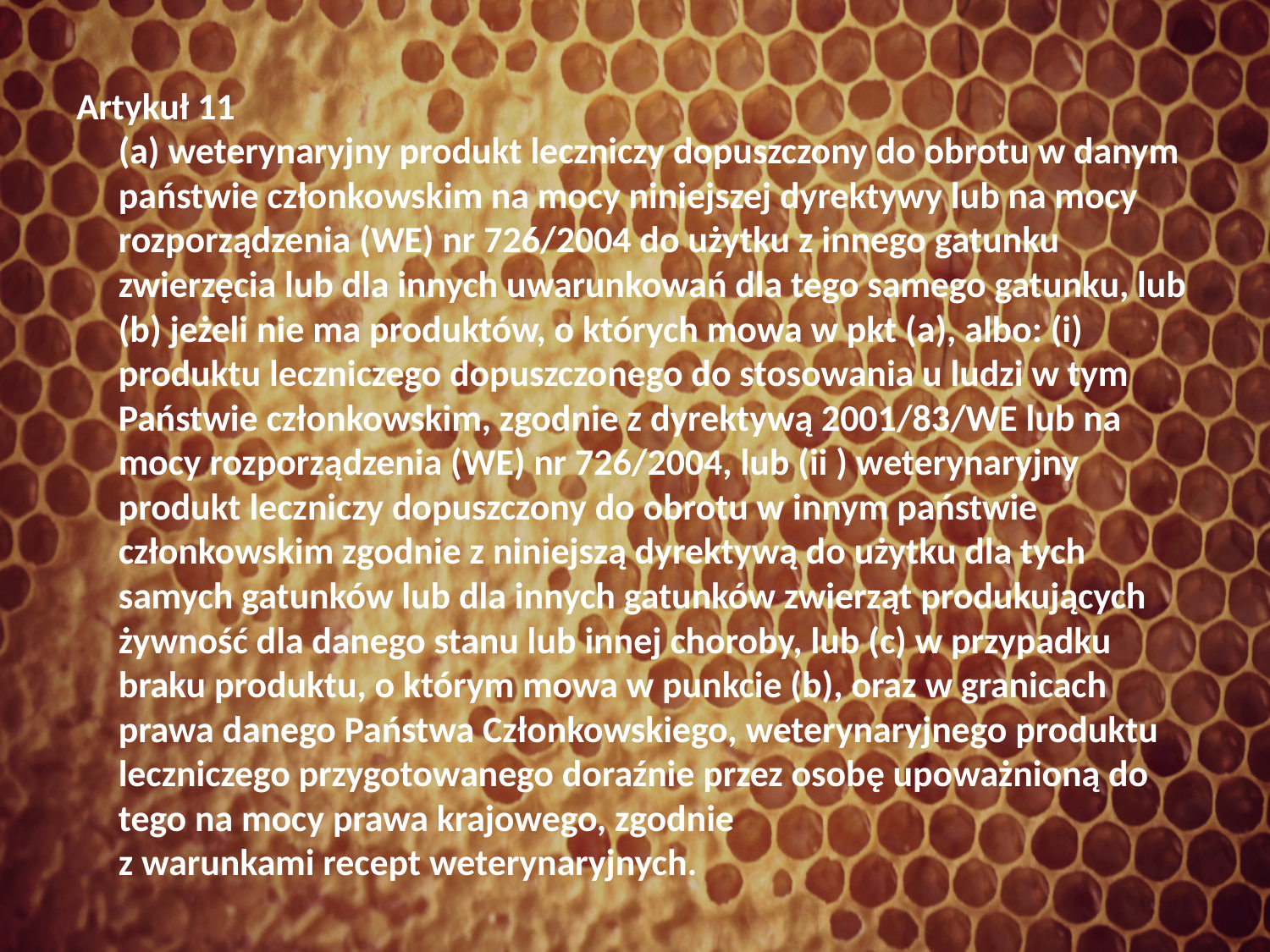

Artykuł 11
(a) weterynaryjny produkt leczniczy dopuszczony do obrotu w danym państwie członkowskim na mocy niniejszej dyrektywy lub na mocy rozporządzenia (WE) nr 726/2004 do użytku z innego gatunku zwierzęcia lub dla innych uwarunkowań dla tego samego gatunku, lub (b) jeżeli nie ma produktów, o których mowa w pkt (a), albo: (i) produktu leczniczego dopuszczonego do stosowania u ludzi w tym Państwie członkowskim, zgodnie z dyrektywą 2001/83/WE lub na mocy rozporządzenia (WE) nr 726/2004, lub (ii ) weterynaryjny produkt leczniczy dopuszczony do obrotu w innym państwie członkowskim zgodnie z niniejszą dyrektywą do użytku dla tych samych gatunków lub dla innych gatunków zwierząt produkujących żywność dla danego stanu lub innej choroby, lub (c) w przypadku braku produktu, o którym mowa w punkcie (b), oraz w granicach prawa danego Państwa Członkowskiego, weterynaryjnego produktu leczniczego przygotowanego doraźnie przez osobę upoważnioną do tego na mocy prawa krajowego, zgodnie
z warunkami recept weterynaryjnych.